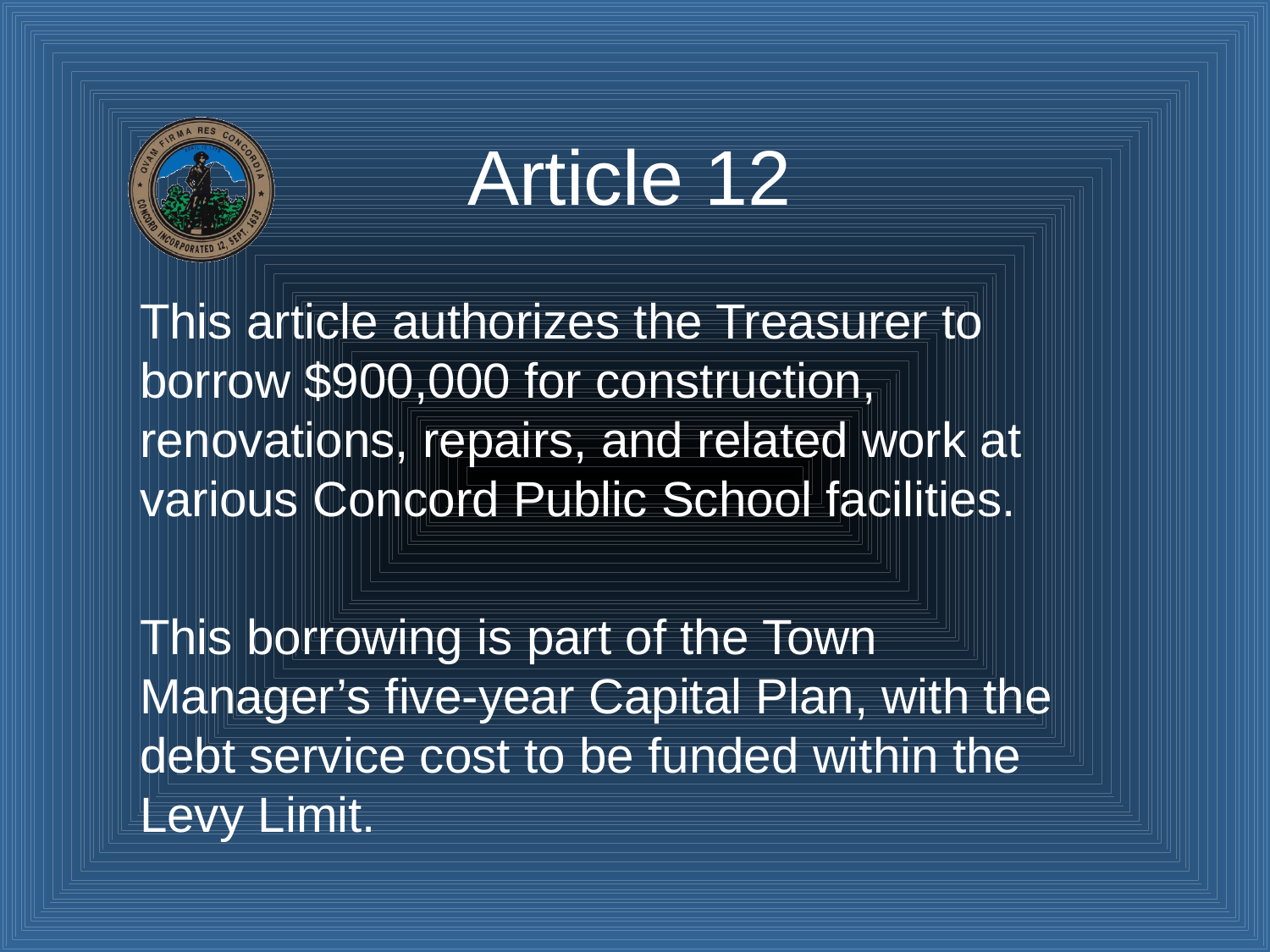

# Article 12
This article authorizes the Treasurer to borrow $900,000 for construction, renovations, repairs, and related work at various Concord Public School facilities.

This borrowing is part of the Town Manager’s five-year Capital Plan, with the debt service cost to be funded within the Levy Limit.